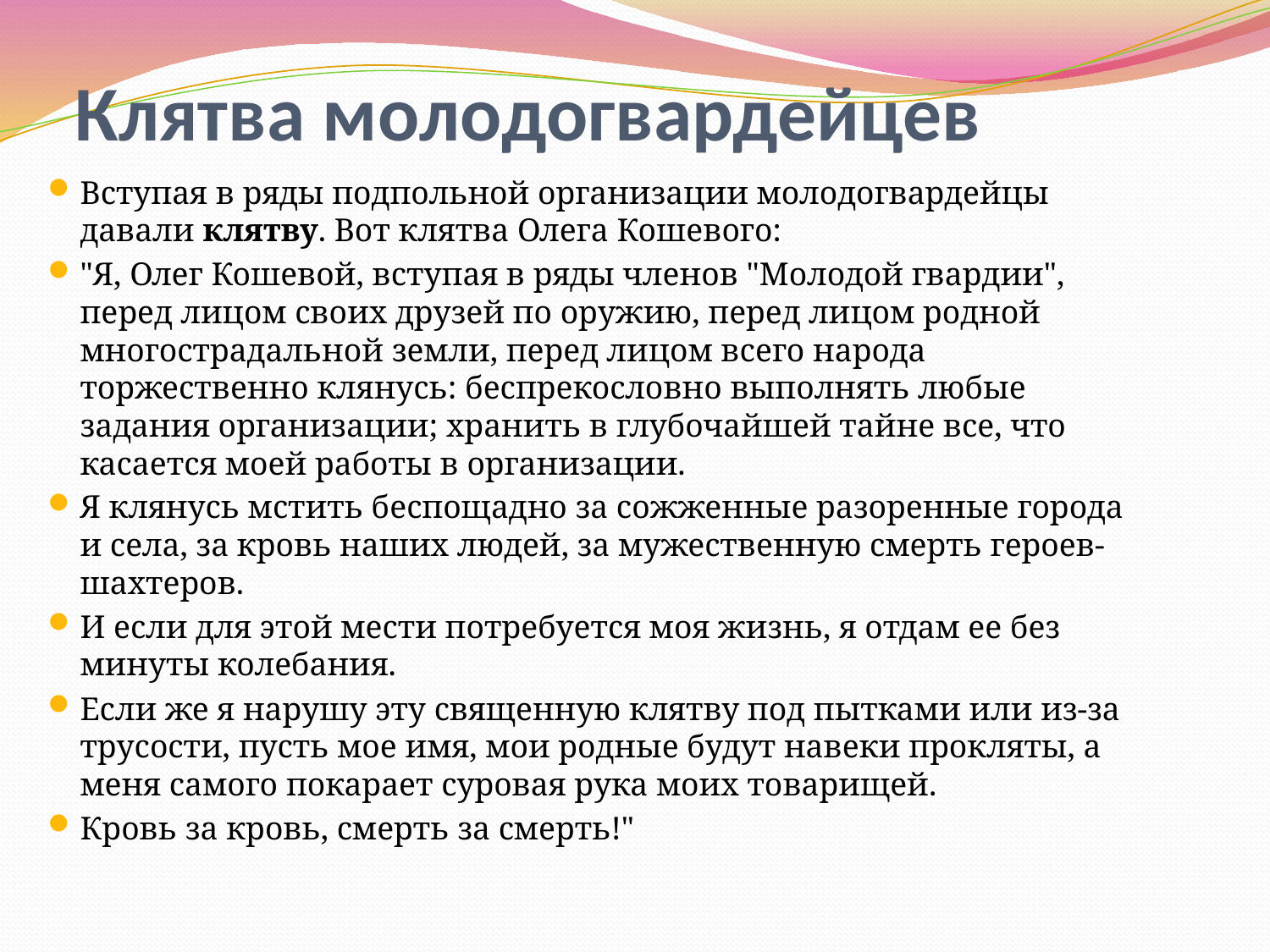

# Клятва молодогвардейцев
Вступая в ряды подпольной организации молодогвардейцы давали клятву. Вот клятва Олега Кошевого:
"Я, Олег Кошевой, вступая в ряды членов "Молодой гвардии", перед лицом своих друзей по оружию, перед лицом родной многострадальной земли, перед лицом всего народа торжественно клянусь: беспрекословно выполнять любые задания организации; хранить в глубочайшей тайне все, что касается моей работы в организации.
Я клянусь мстить беспощадно за сожженные разоренные города и села, за кровь наших людей, за мужественную смерть героев-шахтеров.
И если для этой мести потребуется моя жизнь, я отдам ее без минуты колебания.
Если же я нарушу эту священную клятву под пытками или из-за трусости, пусть мое имя, мои родные будут навеки прокляты, а меня самого покарает суровая рука моих товарищей.
Кровь за кровь, смерть за смерть!"